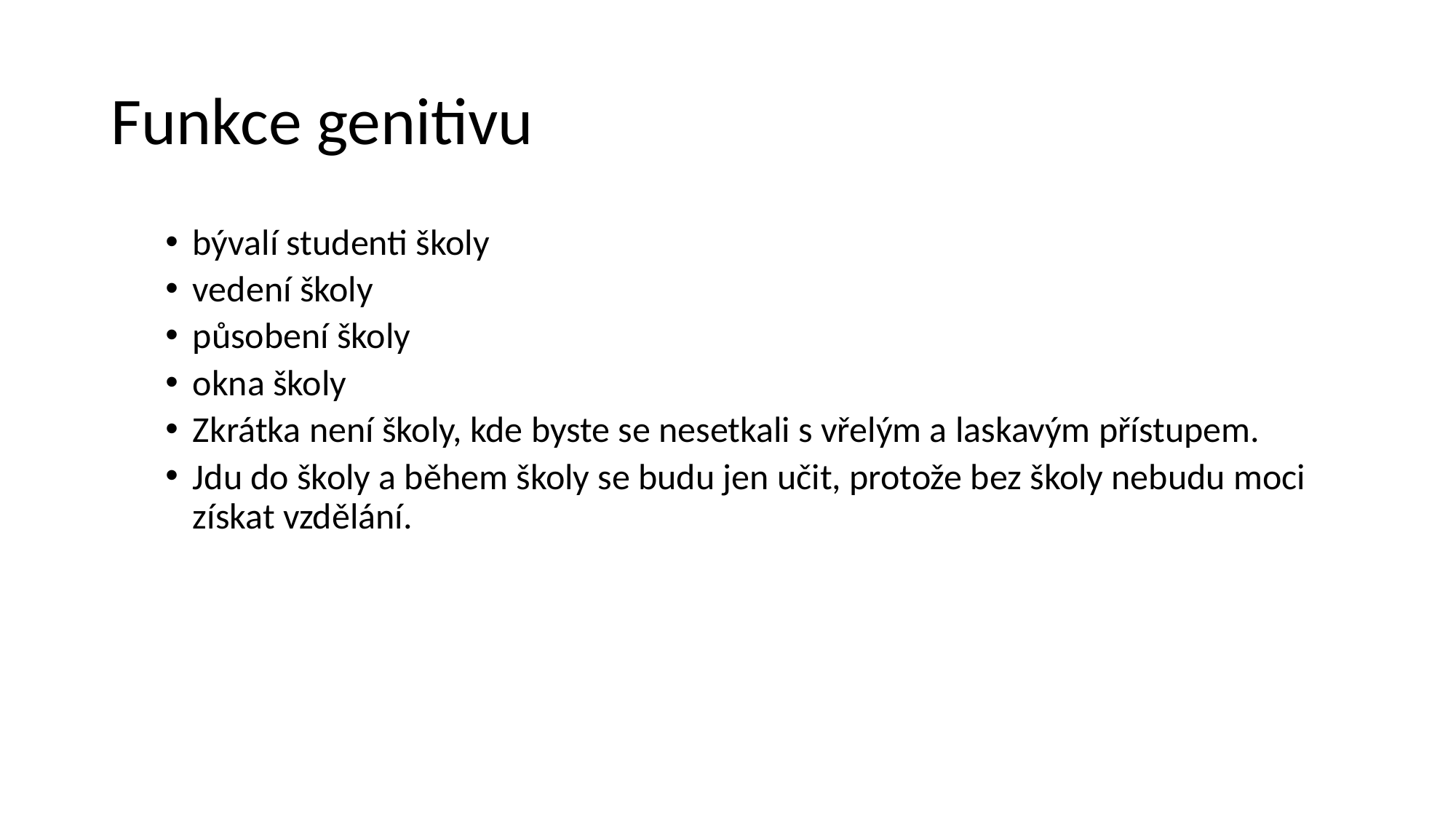

# Funkce genitivu
bývalí studenti školy
vedení školy
působení školy
okna školy
Zkrátka není školy, kde byste se nesetkali s vřelým a laskavým přístupem.
Jdu do školy a během školy se budu jen učit, protože bez školy nebudu moci získat vzdělání.